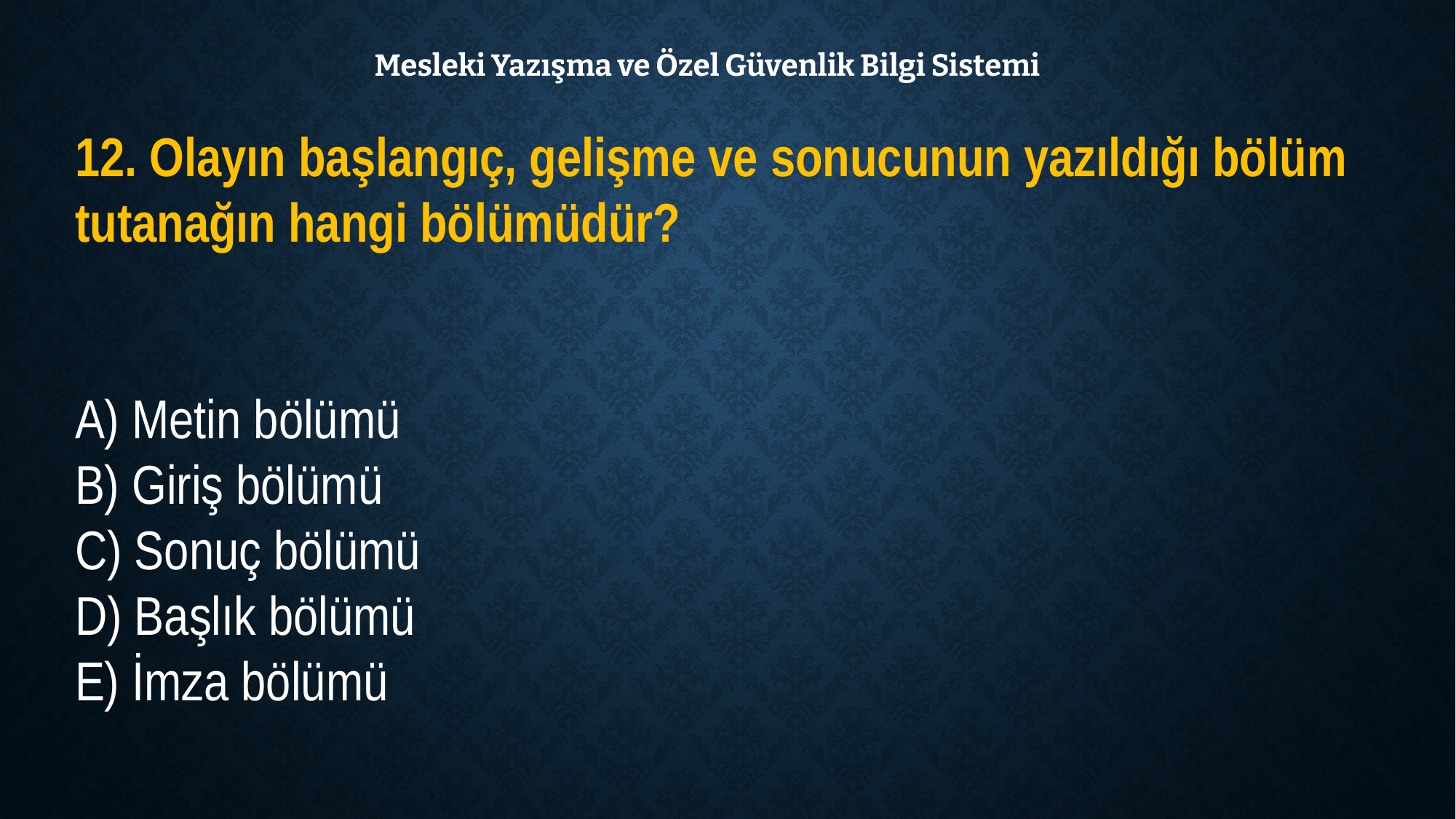

Mesleki Yazışma ve Özel Güvenlik Bilgi Sistemi
12. Olayın başlangıç, gelişme ve sonucunun yazıldığı bölüm tutanağın hangi bölümüdür?

A) Metin bölümü
B) Giriş bölümü
C) Sonuç bölümü
D) Başlık bölümü
E) İmza bölümü